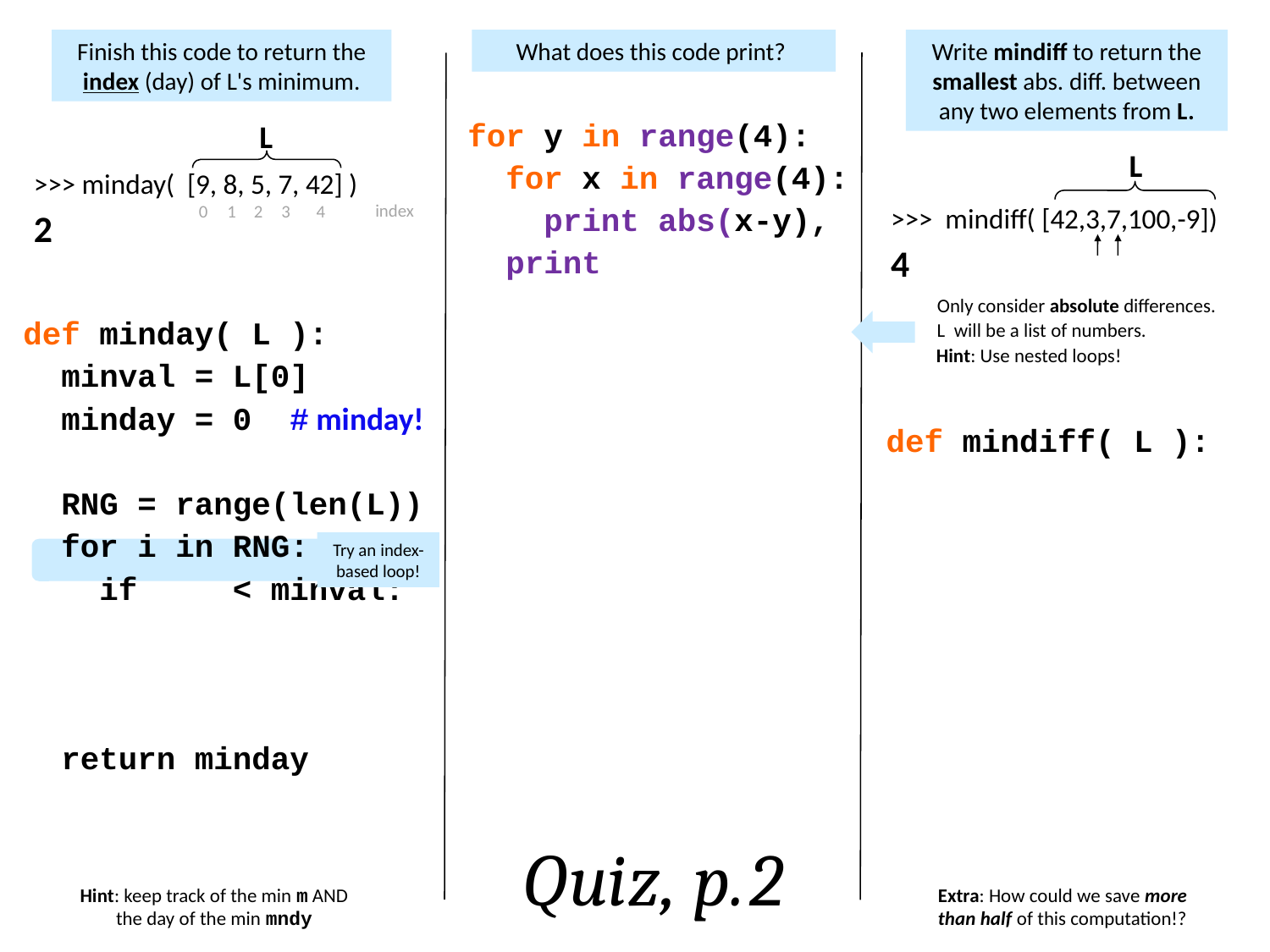

Finish this code to return the index (day) of L's minimum.
What does this code print?
Write mindiff to return the smallest abs. diff. between any two elements from L.

L
for y in range(4):
  for x in range(4):
    print abs(x-y),
  print
L
>>> minday(  [9, 8, 5, 7, 42] )
2
index
0
1
2
3
4
>>>  mindiff( [42,3,7,100,-9])
4

Only consider absolute differences.

L  will be a list of numbers.
def minday( L ):
  minval = L[0]
  minday = 0  # minday!

  RNG = range(len(L))
  for i in RNG:
    if     < minval:

  return minday
Hint: Use nested loops!
def mindiff( L ):
Try an index-based loop!

Quiz, p.2
Hint: keep track of the min m AND the day of the min mndy
Extra: How could we save more than half of this computation!?